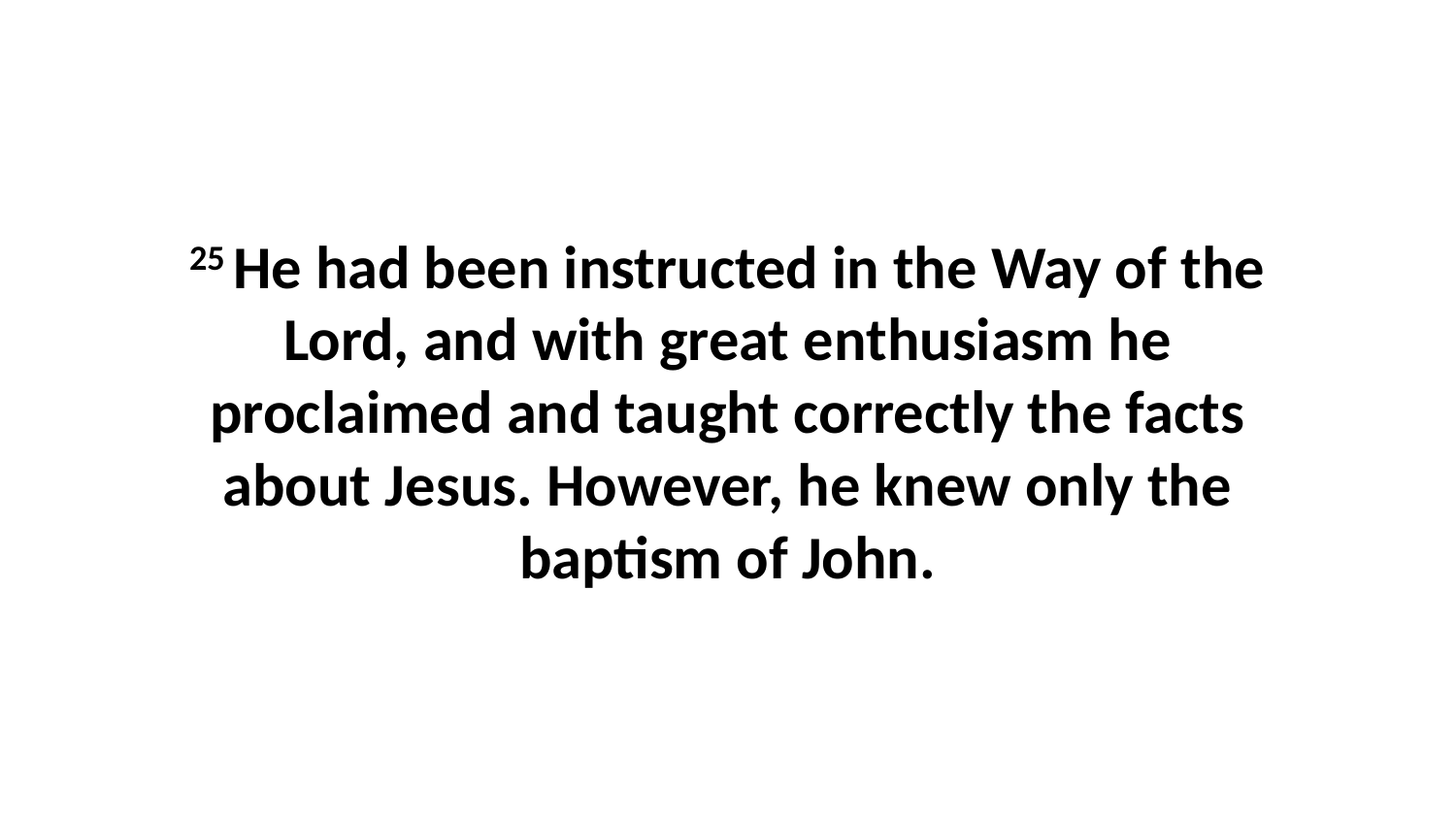

25 He had been instructed in the Way of the Lord, and with great enthusiasm he proclaimed and taught correctly the facts about Jesus. However, he knew only the baptism of John.